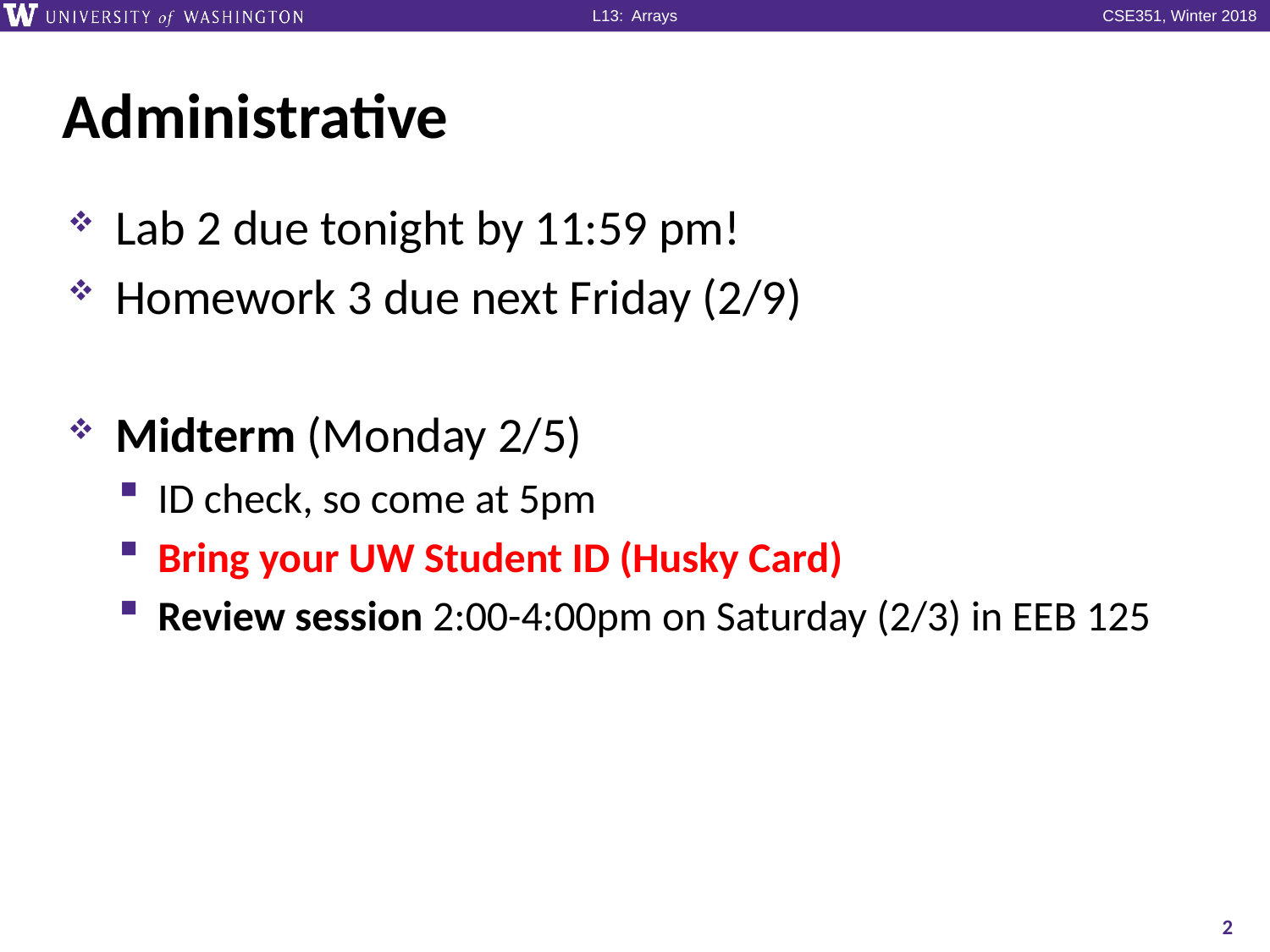

# Administrative
Lab 2 due tonight by 11:59 pm!
Homework 3 due next Friday (2/9)

Midterm (Monday 2/5)
ID check, so come at 5pm
Bring your UW Student ID (Husky Card)
Review session 2:00-4:00pm on Saturday (2/3) in EEB 125
2